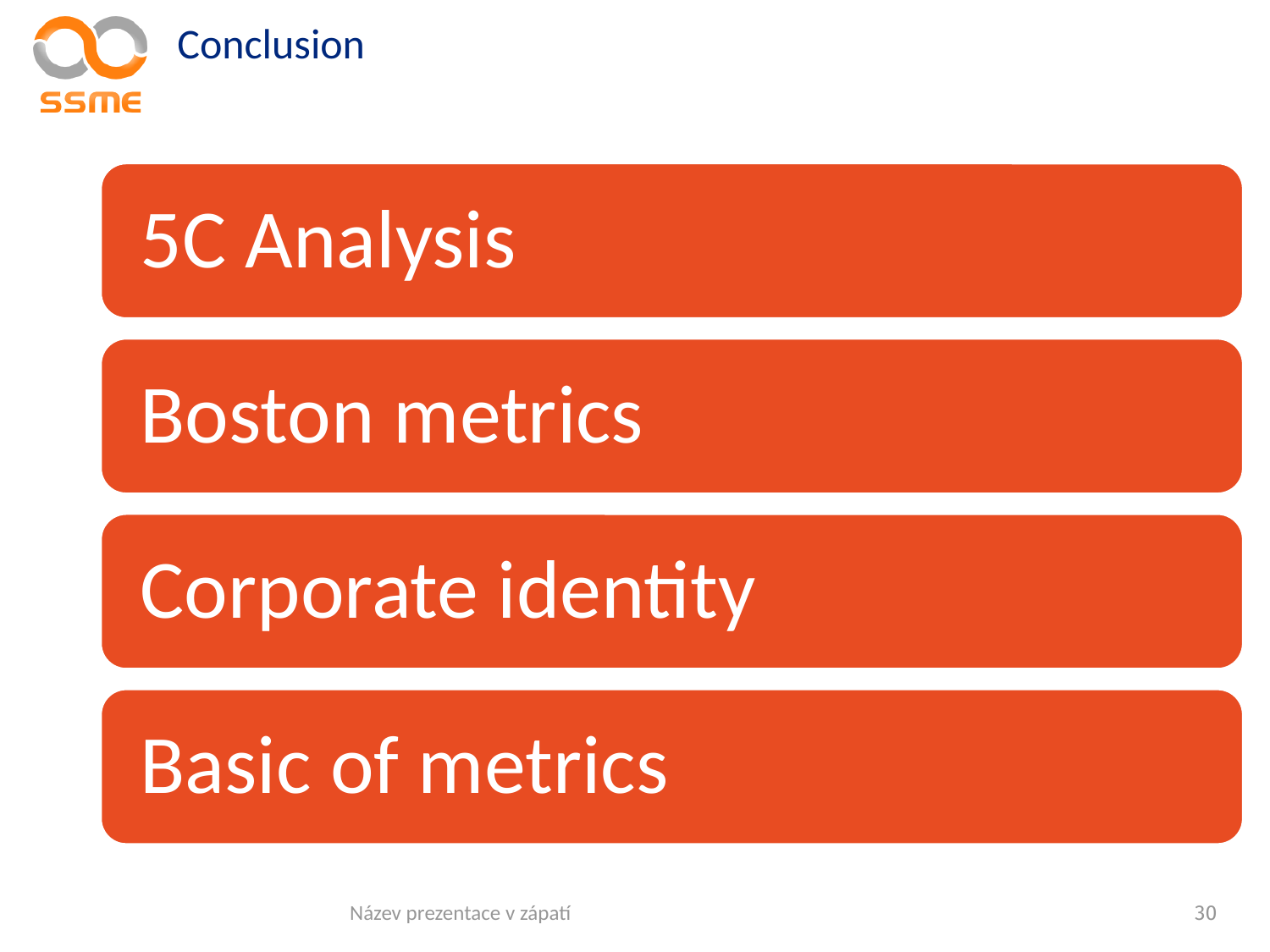

# Conclusion
5C Analysis
Boston metrics
Corporate identity
Basic of metrics
Název prezentace v zápatí
30